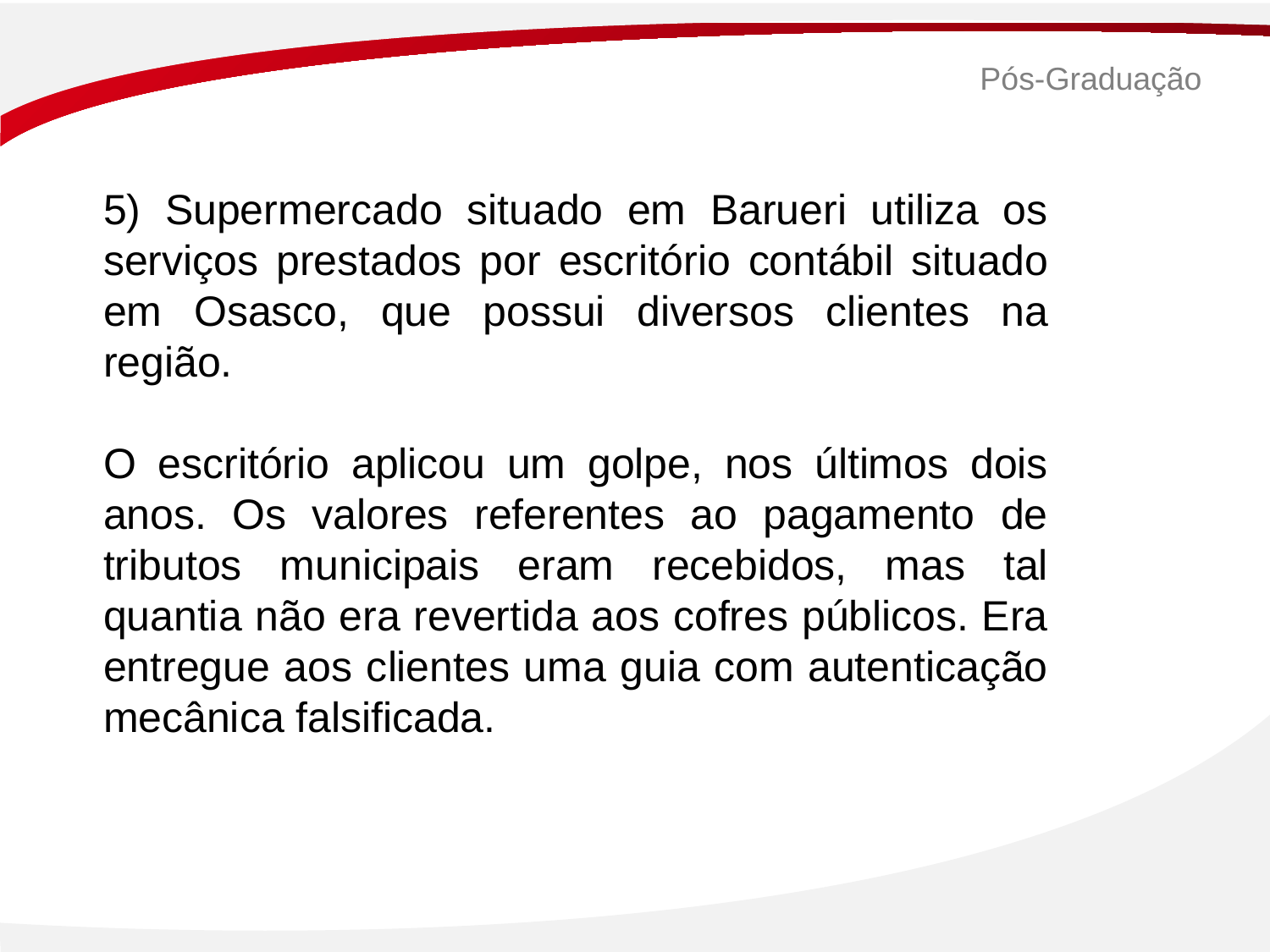

# Pós-Graduação

5) Supermercado situado em Barueri utiliza os serviços prestados por escritório contábil situado em Osasco, que possui diversos clientes na região.

O escritório aplicou um golpe, nos últimos dois anos. Os valores referentes ao pagamento de tributos municipais eram recebidos, mas tal quantia não era revertida aos cofres públicos. Era entregue aos clientes uma guia com autenticação mecânica falsificada.